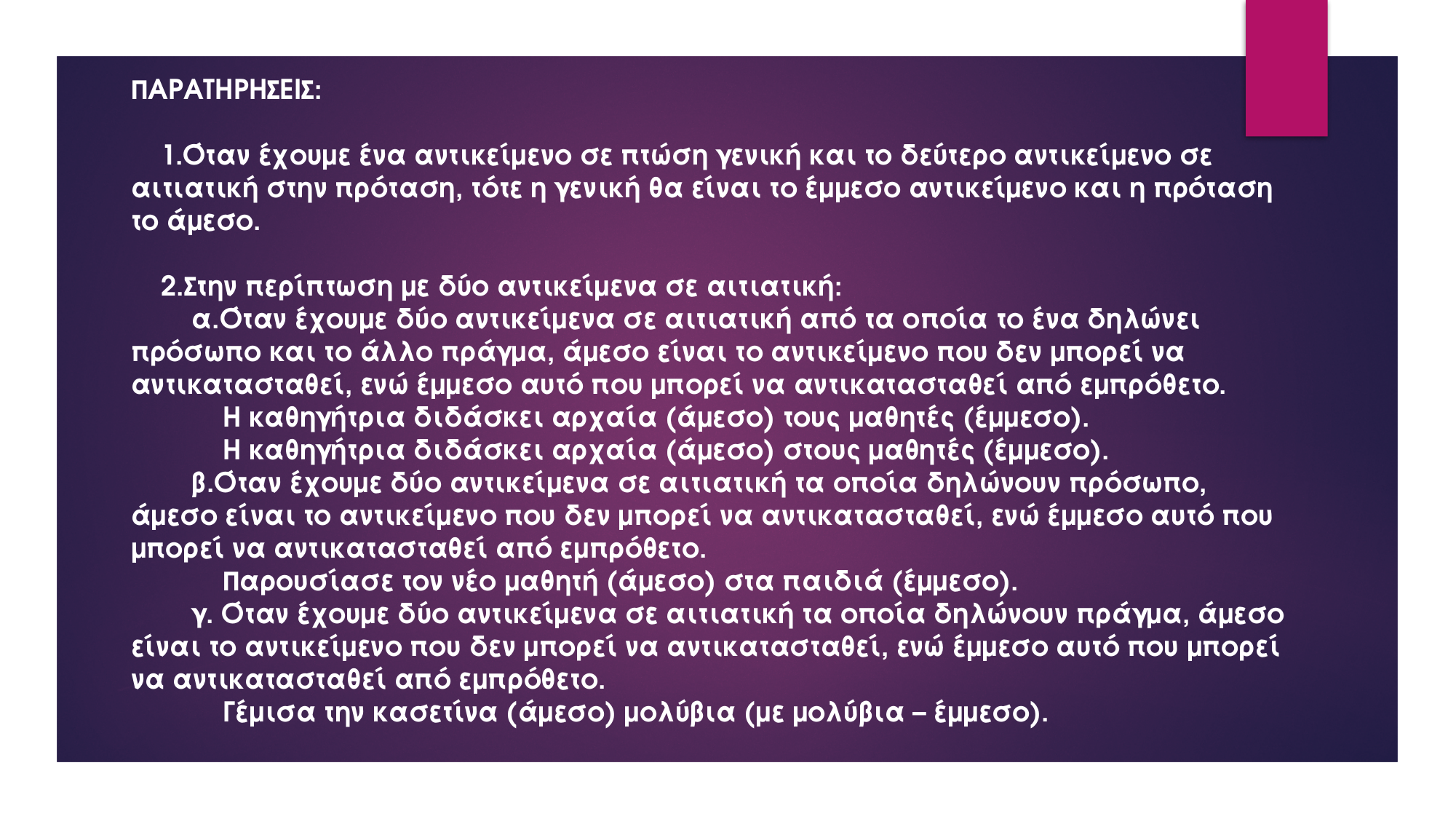

ΠΑΡΑΤΗΡΗΣΕΙΣ:

    1.Όταν έχουμε ένα αντικείμενο σε πτώση γενική και το δεύτερο αντικείμενο σε αιτιατική στην πρόταση, τότε η γενική θα είναι το έμμεσο αντικείμενο και η πρόταση το άμεσο.

    2.Στην περίπτωση με δύο αντικείμενα σε αιτιατική:
        α.Όταν έχουμε δύο αντικείμενα σε αιτιατική από τα οποία το ένα δηλώνει πρόσωπο και το άλλο πράγμα, άμεσο είναι το αντικείμενο που δεν μπορεί να αντικατασταθεί, ενώ έμμεσο αυτό που μπορεί να αντικατασταθεί από εμπρόθετο.
            Η καθηγήτρια διδάσκει αρχαία (άμεσο) τους μαθητές (έμμεσο).
            Η καθηγήτρια διδάσκει αρχαία (άμεσο) στους μαθητές (έμμεσο).
        β.Όταν έχουμε δύο αντικείμενα σε αιτιατική τα οποία δηλώνουν πρόσωπο, άμεσο είναι το αντικείμενο που δεν μπορεί να αντικατασταθεί, ενώ έμμεσο αυτό που μπορεί να αντικατασταθεί από εμπρόθετο.
            Παρουσίασε τον νέο μαθητή (άμεσο) στα παιδιά (έμμεσο).
        γ. Όταν έχουμε δύο αντικείμενα σε αιτιατική τα οποία δηλώνουν πράγμα, άμεσο είναι το αντικείμενο που δεν μπορεί να αντικατασταθεί, ενώ έμμεσο αυτό που μπορεί να αντικατασταθεί από εμπρόθετο.
            Γέμισα την κασετίνα (άμεσο) μολύβια (με μολύβια – έμμεσο).